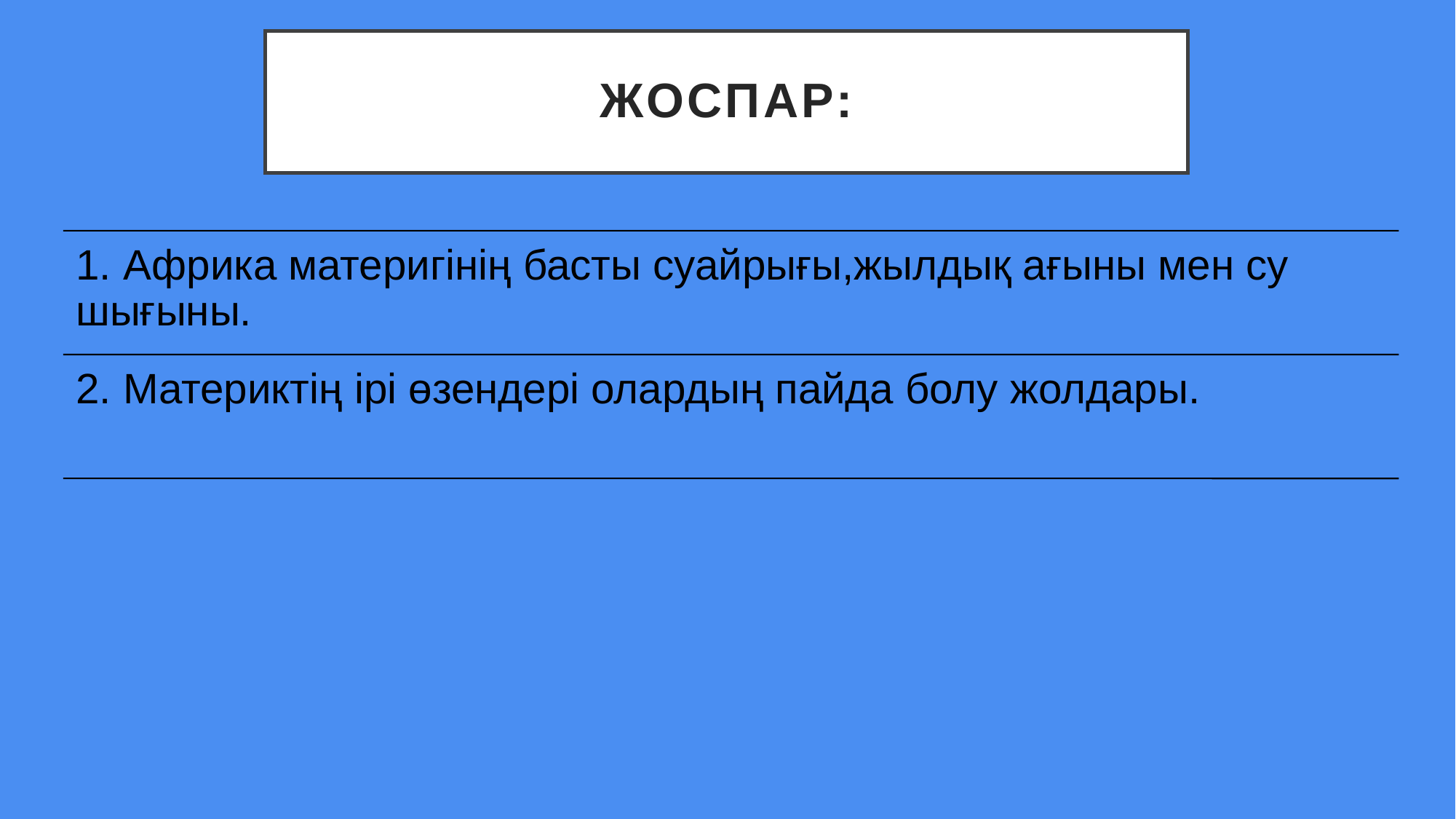

# Жоспар:
1. Африка материгінің басты суайрығы,жылдық ағыны мен су шығыны.
2. Материктің ірі өзендері олардың пайда болу жолдары.